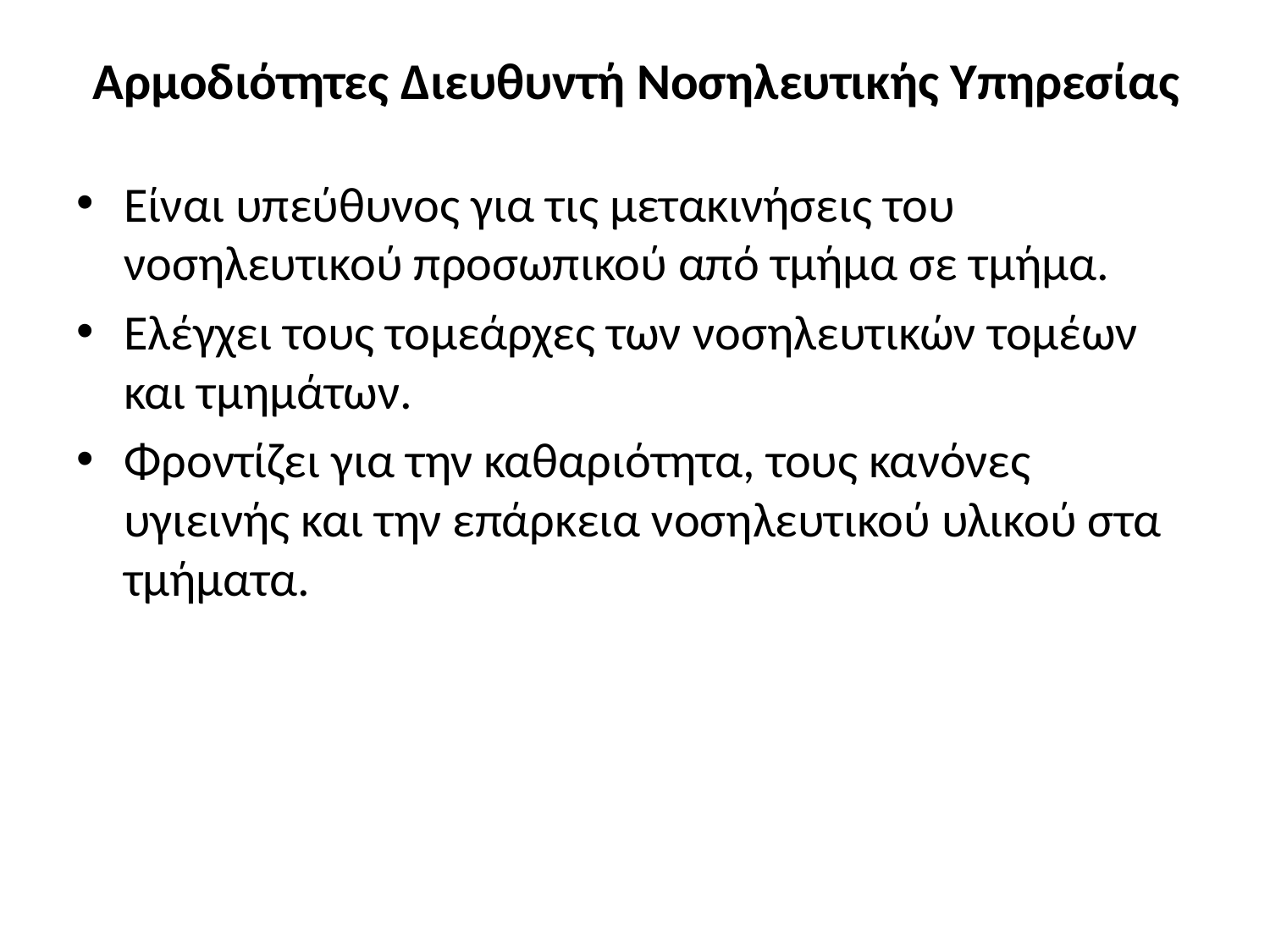

# Αρμοδιότητες Διευθυντή Νοσηλευτικής Υπηρεσίας
Είναι υπεύθυνος για τις μετακινήσεις του νοσηλευτικού προσωπικού από τμήμα σε τμήμα.
Ελέγχει τους τομεάρχες των νοσηλευτικών τομέων και τμημάτων.
Φροντίζει για την καθαριότητα, τους κανόνες υγιεινής και την επάρκεια νοσηλευτικού υλικού στα τμήματα.